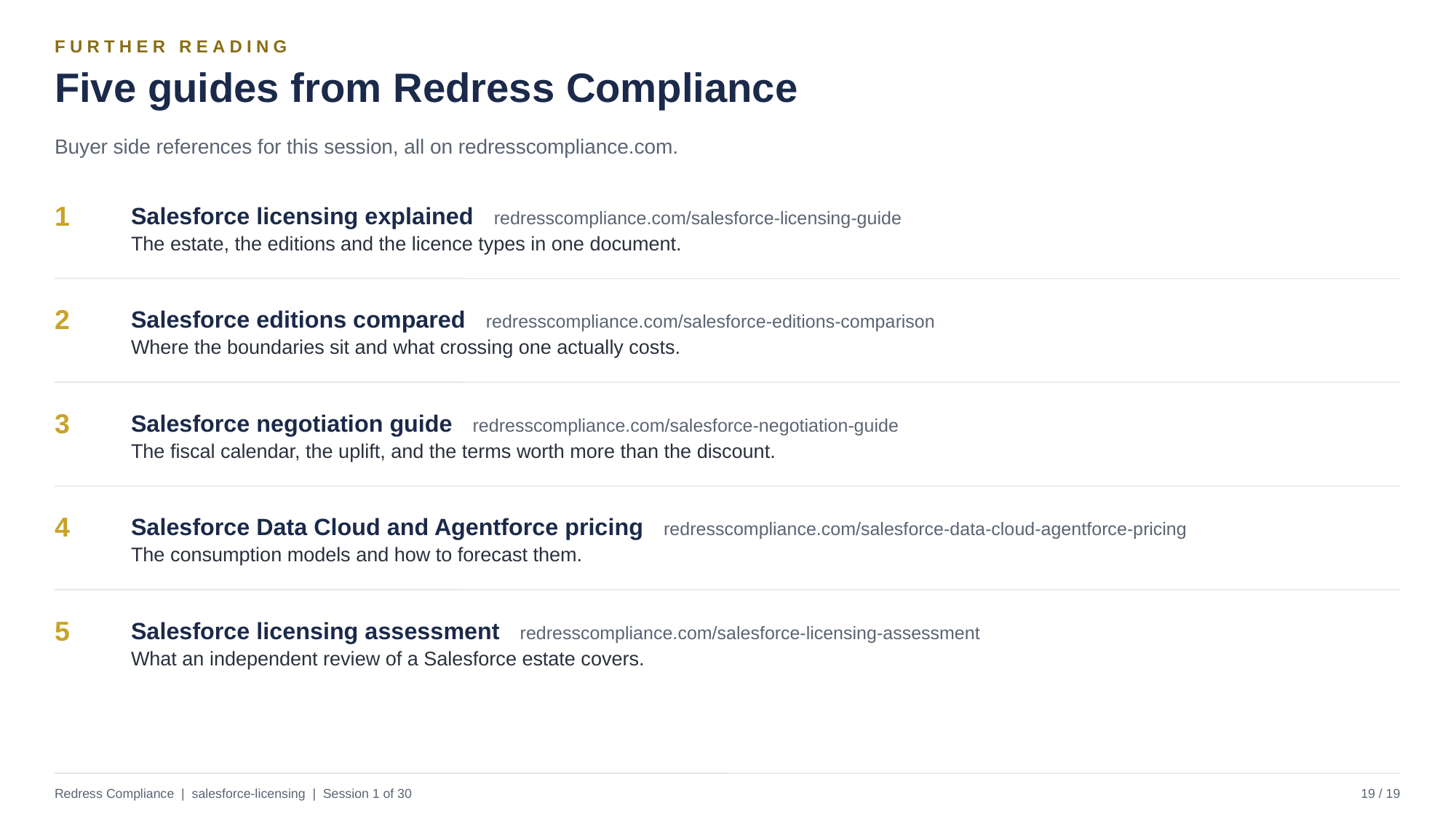

FURTHER READING
Five guides from Redress Compliance
Buyer side references for this session, all on redresscompliance.com.
Salesforce licensing explained    redresscompliance.com/salesforce-licensing-guide
The estate, the editions and the licence types in one document.
1

Salesforce editions compared    redresscompliance.com/salesforce-editions-comparison
Where the boundaries sit and what crossing one actually costs.
2

Salesforce negotiation guide    redresscompliance.com/salesforce-negotiation-guide
The fiscal calendar, the uplift, and the terms worth more than the discount.
3

Salesforce Data Cloud and Agentforce pricing    redresscompliance.com/salesforce-data-cloud-agentforce-pricing
The consumption models and how to forecast them.
4

Salesforce licensing assessment    redresscompliance.com/salesforce-licensing-assessment
What an independent review of a Salesforce estate covers.
5

Redress Compliance  |  salesforce-licensing  |  Session 1 of 30
19 / 19